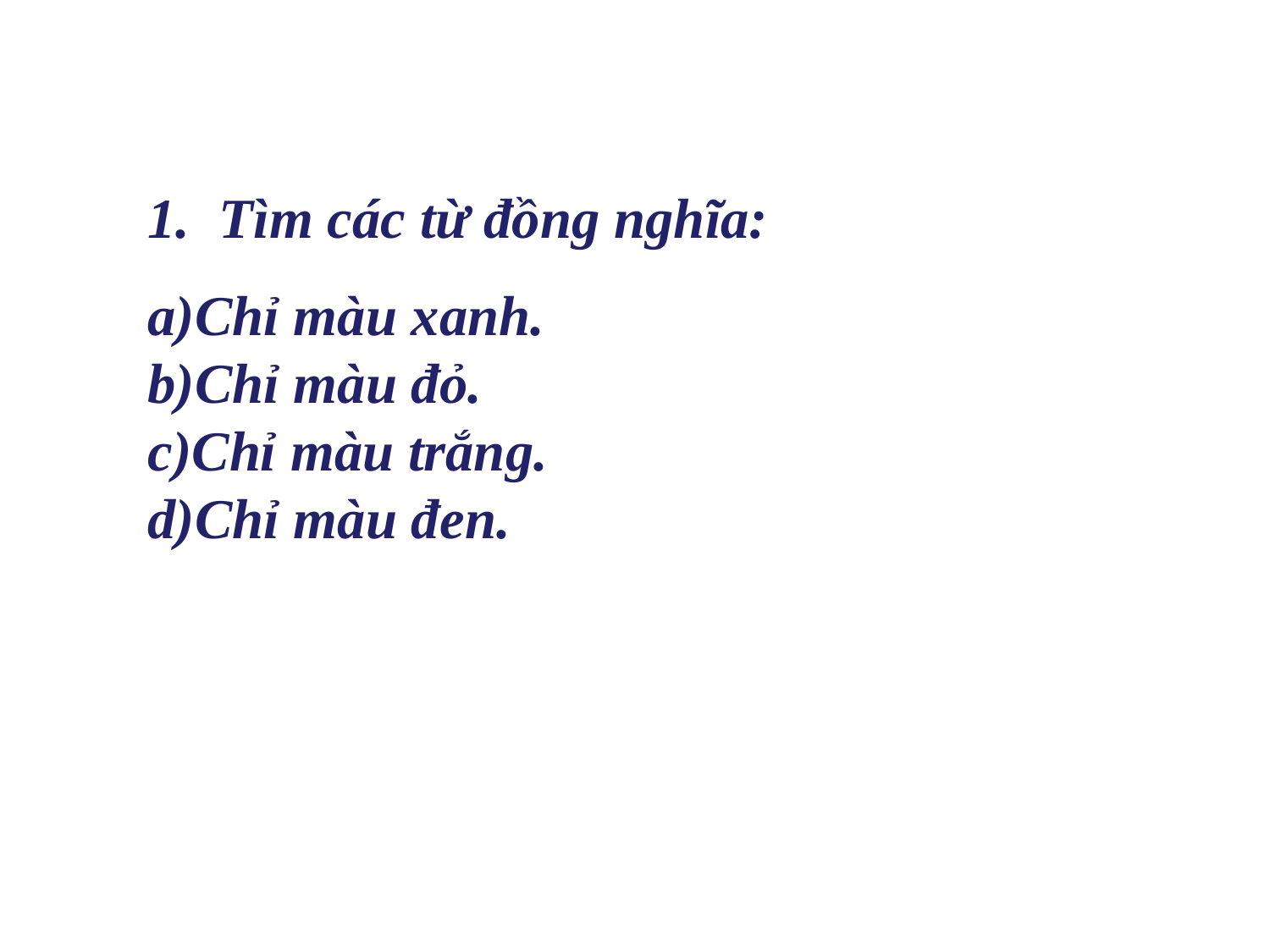

Tìm các từ đồng nghĩa:

Chỉ màu xanh.
Chỉ màu đỏ.
Chỉ màu trắng.
Chỉ màu đen.